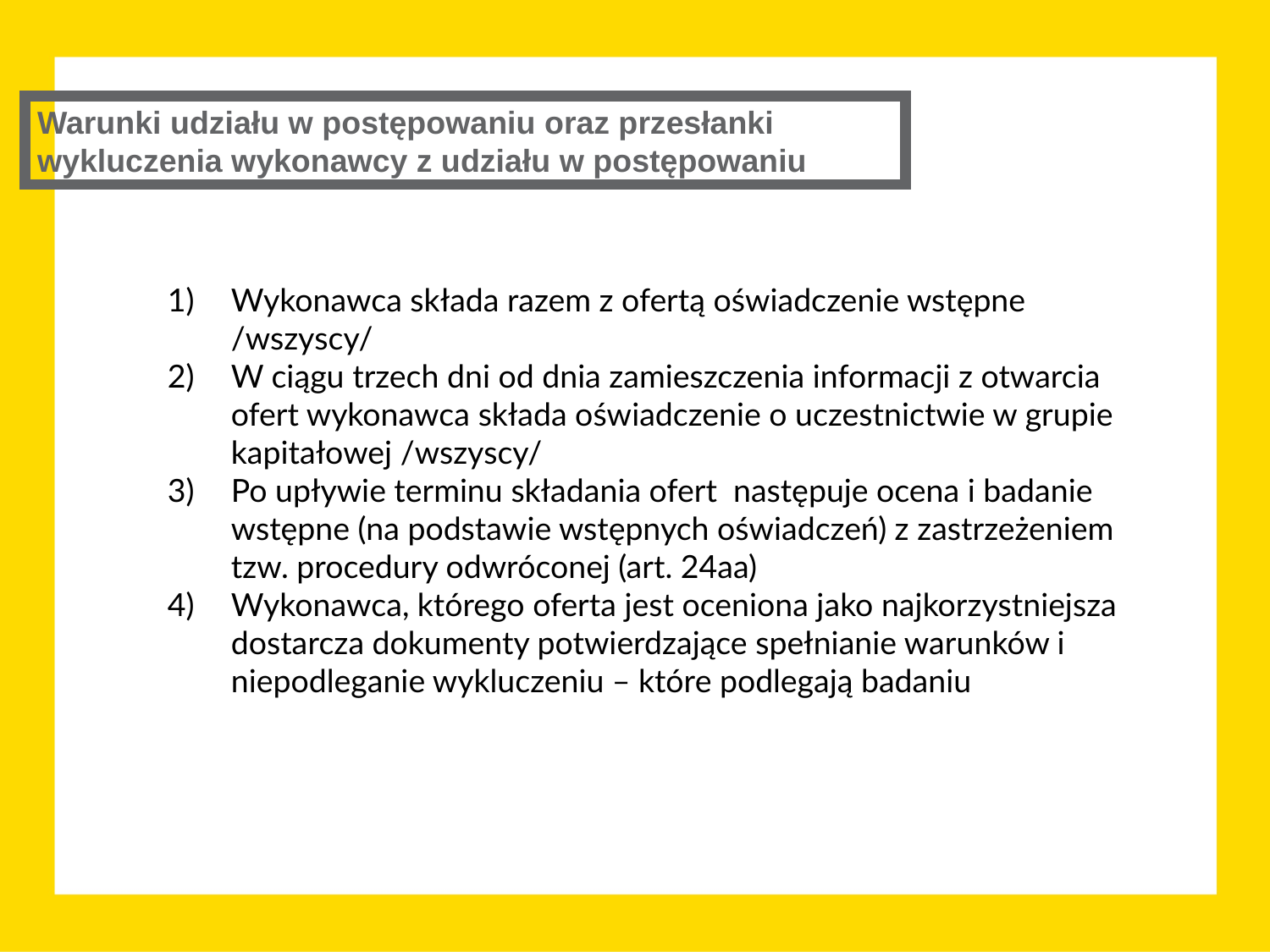

Warunki udziału w postępowaniu oraz przesłanki wykluczenia wykonawcy z udziału w postępowaniu

Wykonawca składa razem z ofertą oświadczenie wstępne /wszyscy/
W ciągu trzech dni od dnia zamieszczenia informacji z otwarcia ofert wykonawca składa oświadczenie o uczestnictwie w grupie kapitałowej /wszyscy/
3)	Po upływie terminu składania ofert  następuje ocena i badanie wstępne (na podstawie wstępnych oświadczeń) z zastrzeżeniem tzw. procedury odwróconej (art. 24aa)
4)	Wykonawca, którego oferta jest oceniona jako najkorzystniejsza dostarcza dokumenty potwierdzające spełnianie warunków i niepodleganie wykluczeniu – które podlegają badaniu